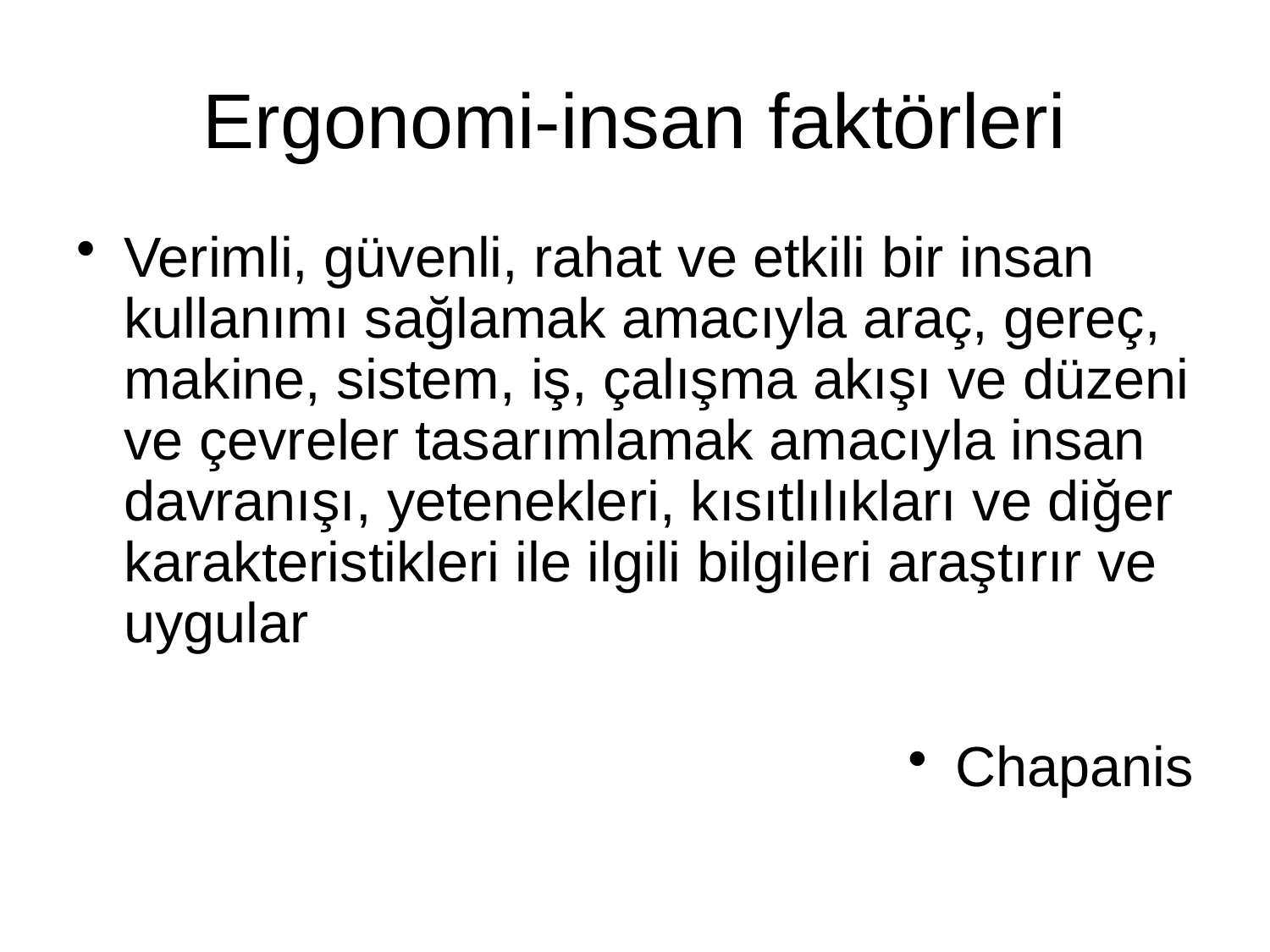

# Ergonomi-insan faktörleri
Verimli, güvenli, rahat ve etkili bir insan kullanımı sağlamak amacıyla araç, gereç, makine, sistem, iş, çalışma akışı ve düzeni ve çevreler tasarımlamak amacıyla insan davranışı, yetenekleri, kısıtlılıkları ve diğer karakteristikleri ile ilgili bilgileri araştırır ve uygular

Chapanis